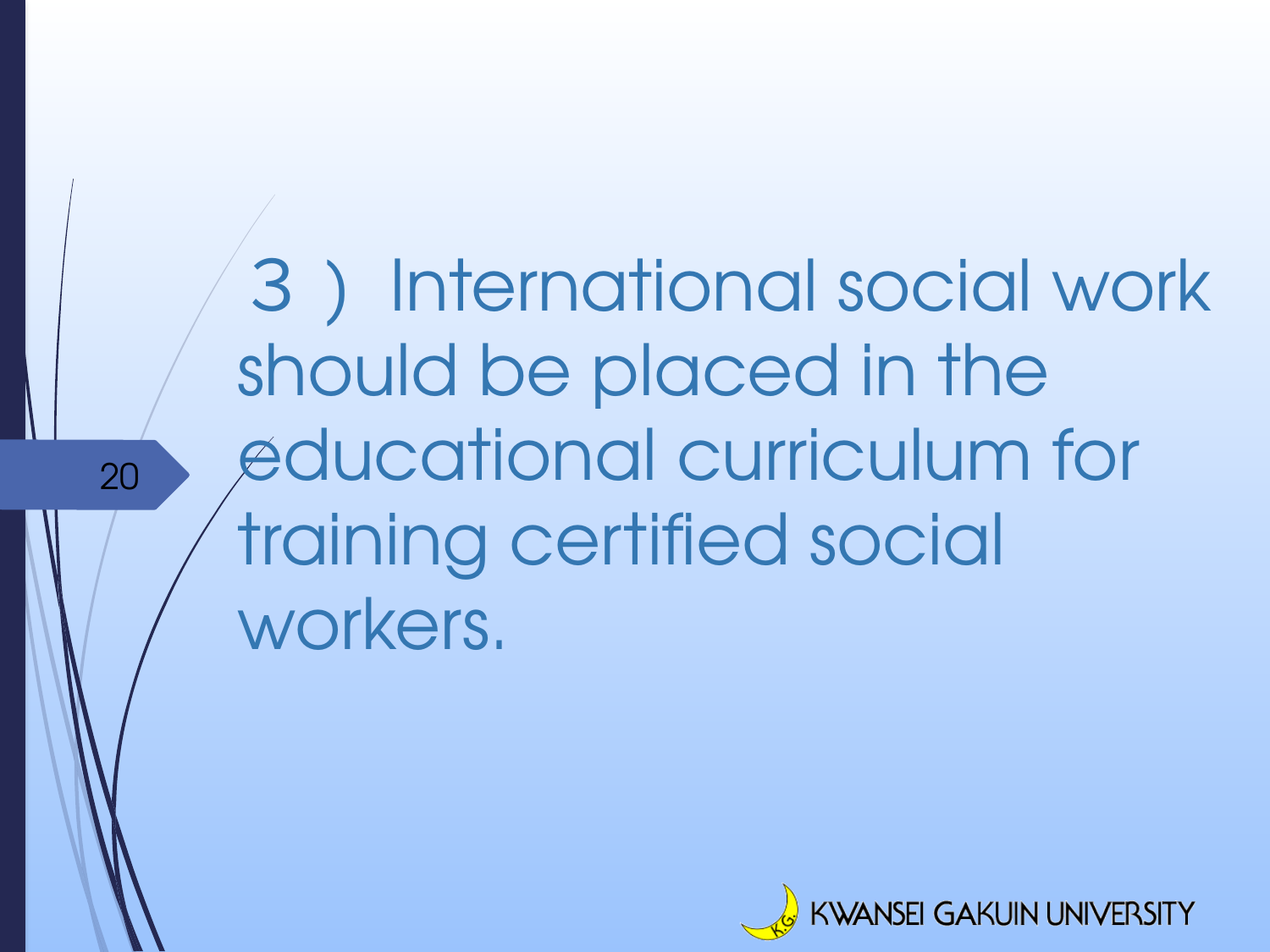

# ３)  International social work should be placed in the educational curriculum for training certified social workers.
20